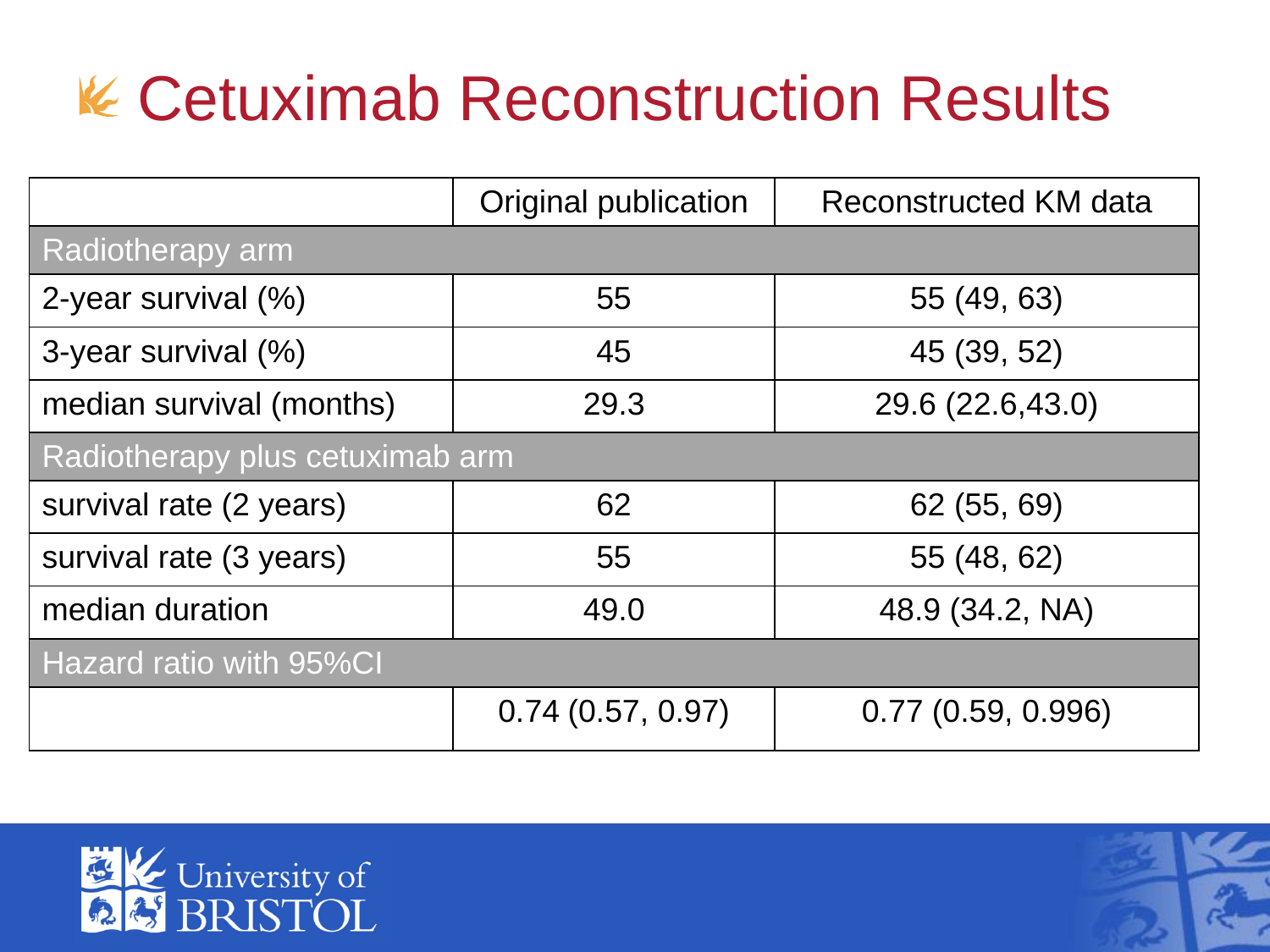

Cetuximab Reconstruction Results
|  | Original publication | Reconstructed KM data |
| --- | --- | --- |
| Radiotherapy arm |  |  |
| 2-year survival (%) | 55 | 55 (49, 63) |
| 3-year survival (%) | 45 | 45 (39, 52) |
| median survival (months) | 29.3 | 29.6 (22.6,43.0) |
| Radiotherapy plus cetuximab arm |  |  |
| survival rate (2 years) | 62 | 62 (55, 69) |
| survival rate (3 years) | 55 | 55 (48, 62) |
| median duration | 49.0 | 48.9 (34.2, NA) |
| Hazard ratio with 95%CI |  |  |
|  | 0.74 (0.57, 0.97) | 0.77 (0.59, 0.996) |